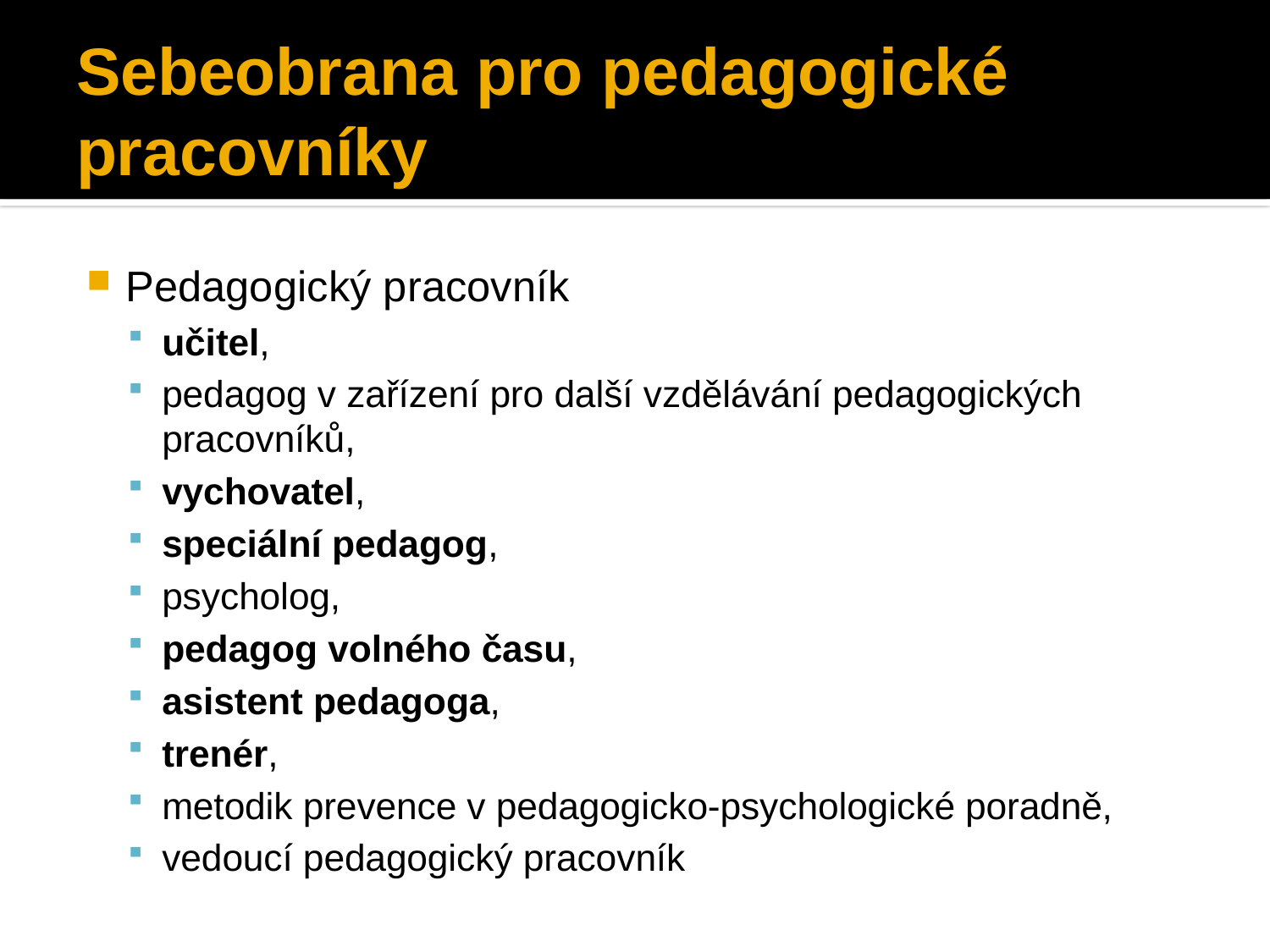

# Sebeobrana pro pedagogické pracovníky
Pedagogický pracovník
učitel,
pedagog v zařízení pro další vzdělávání pedagogických pracovníků,
vychovatel,
speciální pedagog,
psycholog,
pedagog volného času,
asistent pedagoga,
trenér,
metodik prevence v pedagogicko-psychologické poradně,
vedoucí pedagogický pracovník